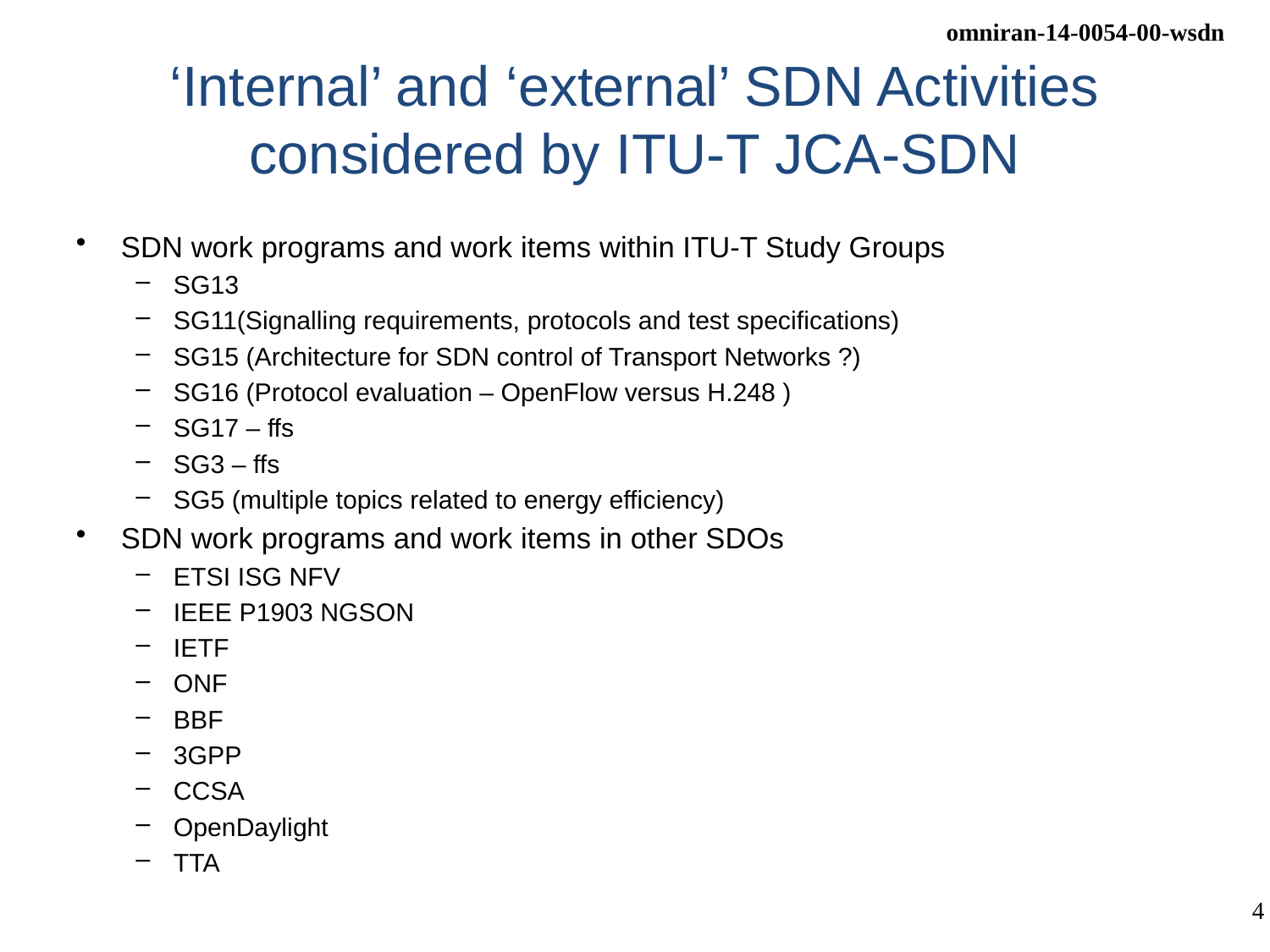

# ‘Internal’ and ‘external’ SDN Activities considered by ITU-T JCA-SDN
SDN work programs and work items within ITU-T Study Groups
SG13
SG11(Signalling requirements, protocols and test specifications)
SG15 (Architecture for SDN control of Transport Networks ?)
SG16 (Protocol evaluation – OpenFlow versus H.248 )
SG17 – ffs
SG3 – ffs
SG5 (multiple topics related to energy efficiency)
SDN work programs and work items in other SDOs
ETSI ISG NFV
IEEE P1903 NGSON
IETF
ONF
BBF
3GPP
CCSA
OpenDaylight
TTA